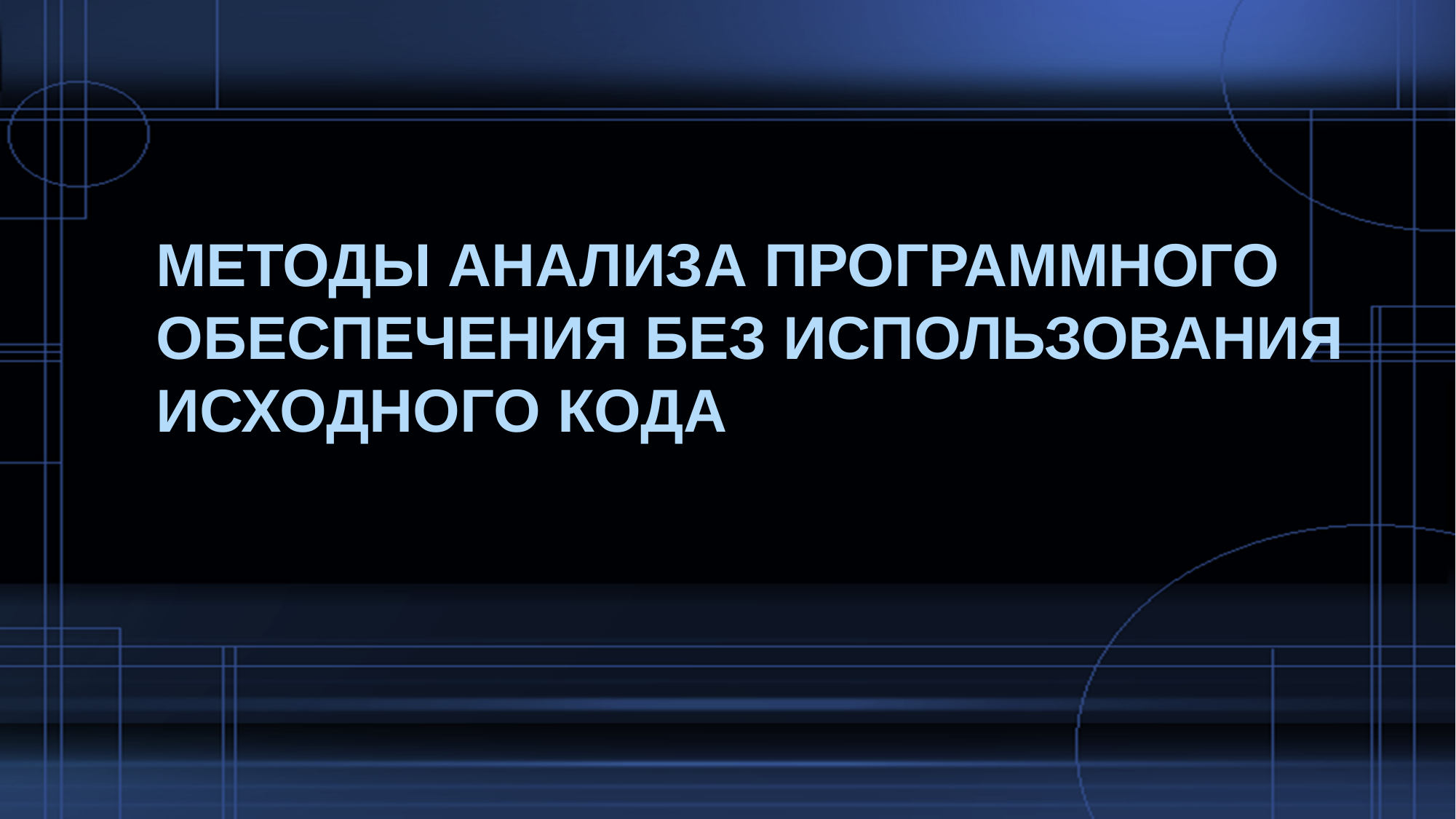

# Методы анализа программного обеспечения без использования исходного кода